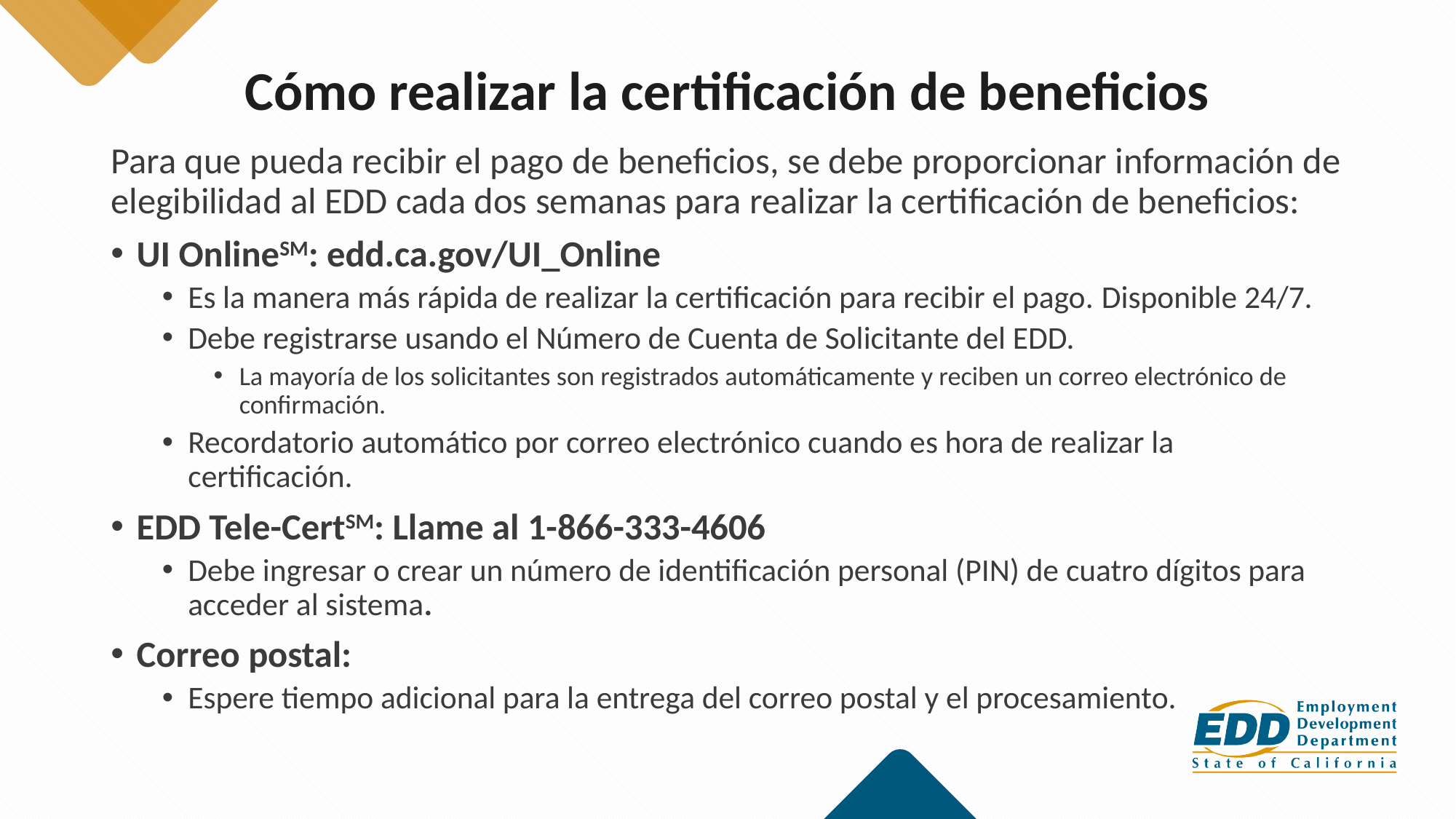

# Cómo realizar la certificación de beneficios
Para que pueda recibir el pago de beneficios, se debe proporcionar información de elegibilidad al EDD cada dos semanas para realizar la certificación de beneficios:
UI OnlineSM: edd.ca.gov/UI_Online
Es la manera más rápida de realizar la certificación para recibir el pago. Disponible 24/7.
Debe registrarse usando el Número de Cuenta de Solicitante del EDD.
La mayoría de los solicitantes son registrados automáticamente y reciben un correo electrónico de confirmación.
Recordatorio automático por correo electrónico cuando es hora de realizar la certificación.
EDD Tele-CertSM: Llame al 1-866-333-4606
Debe ingresar o crear un número de identificación personal (PIN) de cuatro dígitos para acceder al sistema.
Correo postal:
Espere tiempo adicional para la entrega del correo postal y el procesamiento.